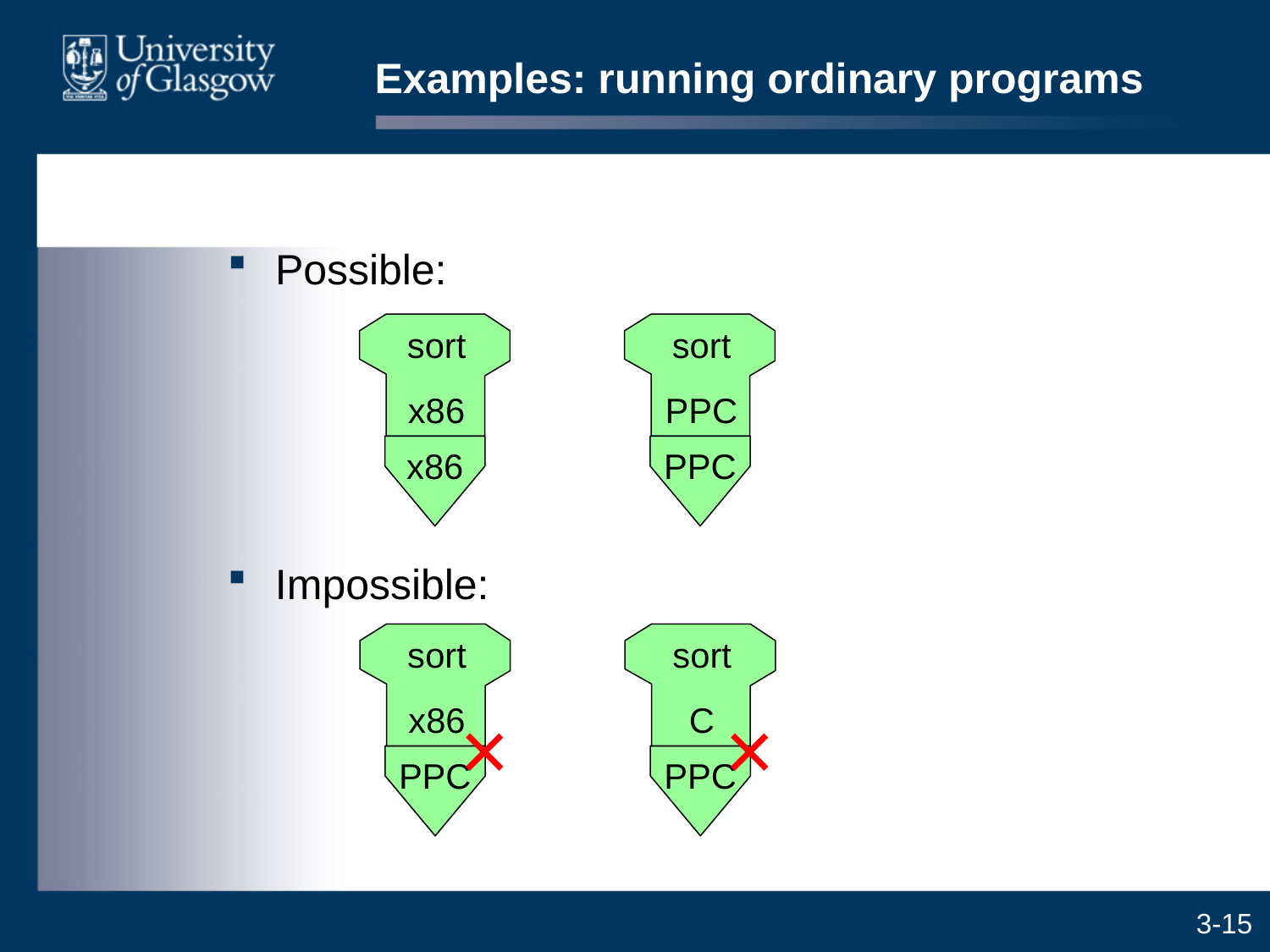

# Examples: running ordinary programs
Possible:

sort
x86

x86

sort
PPC

PPC
Impossible:

sort
x86

sort
C
×
×

PPC

PPC